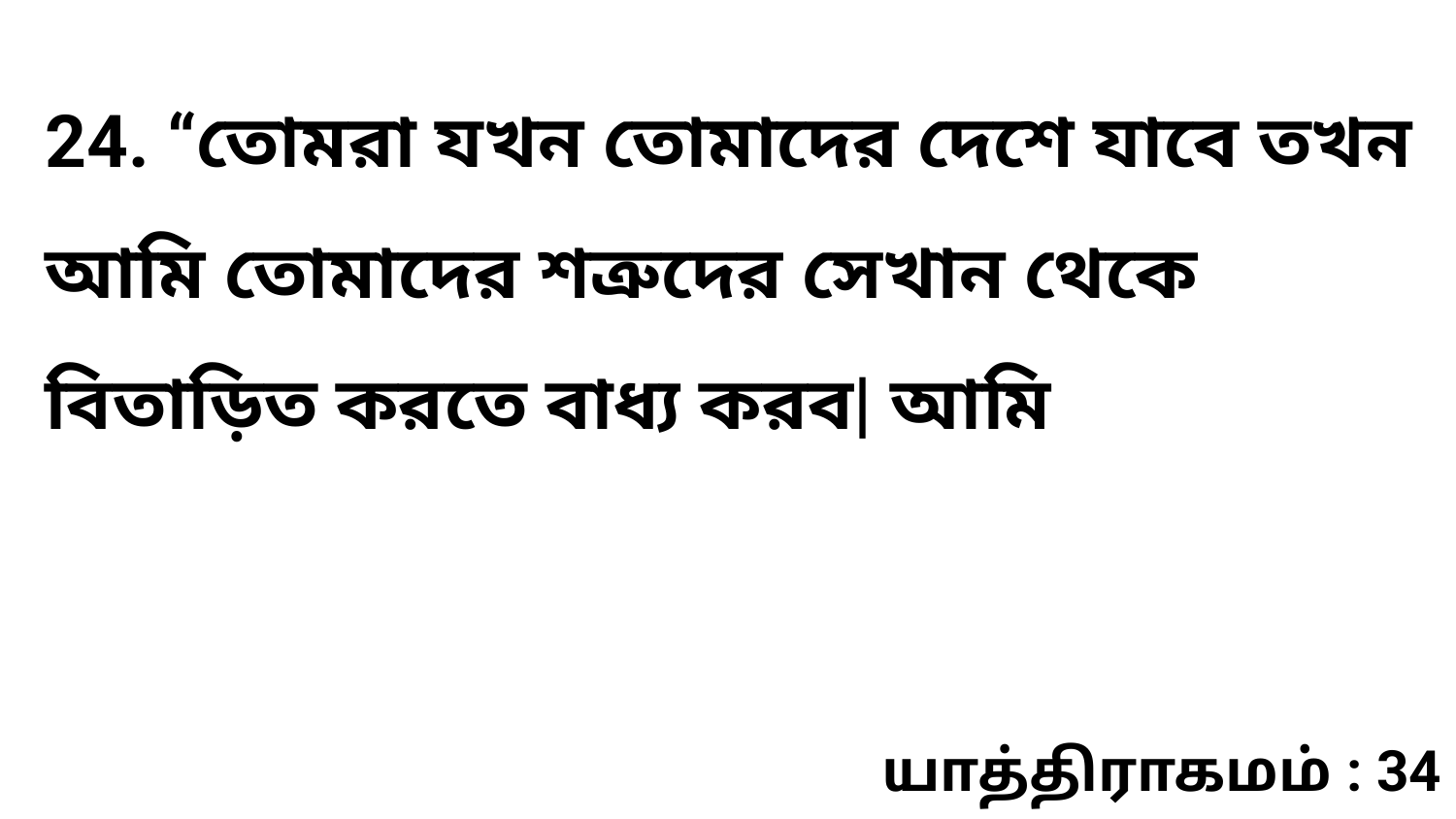

24. “তোমরা যখন তোমাদের দেশে যাবে তখন আমি তোমাদের শত্রুদের সেখান থেকে বিতাড়িত করতে বাধ্য করব| আমি
யாத்திராகமம் : 34